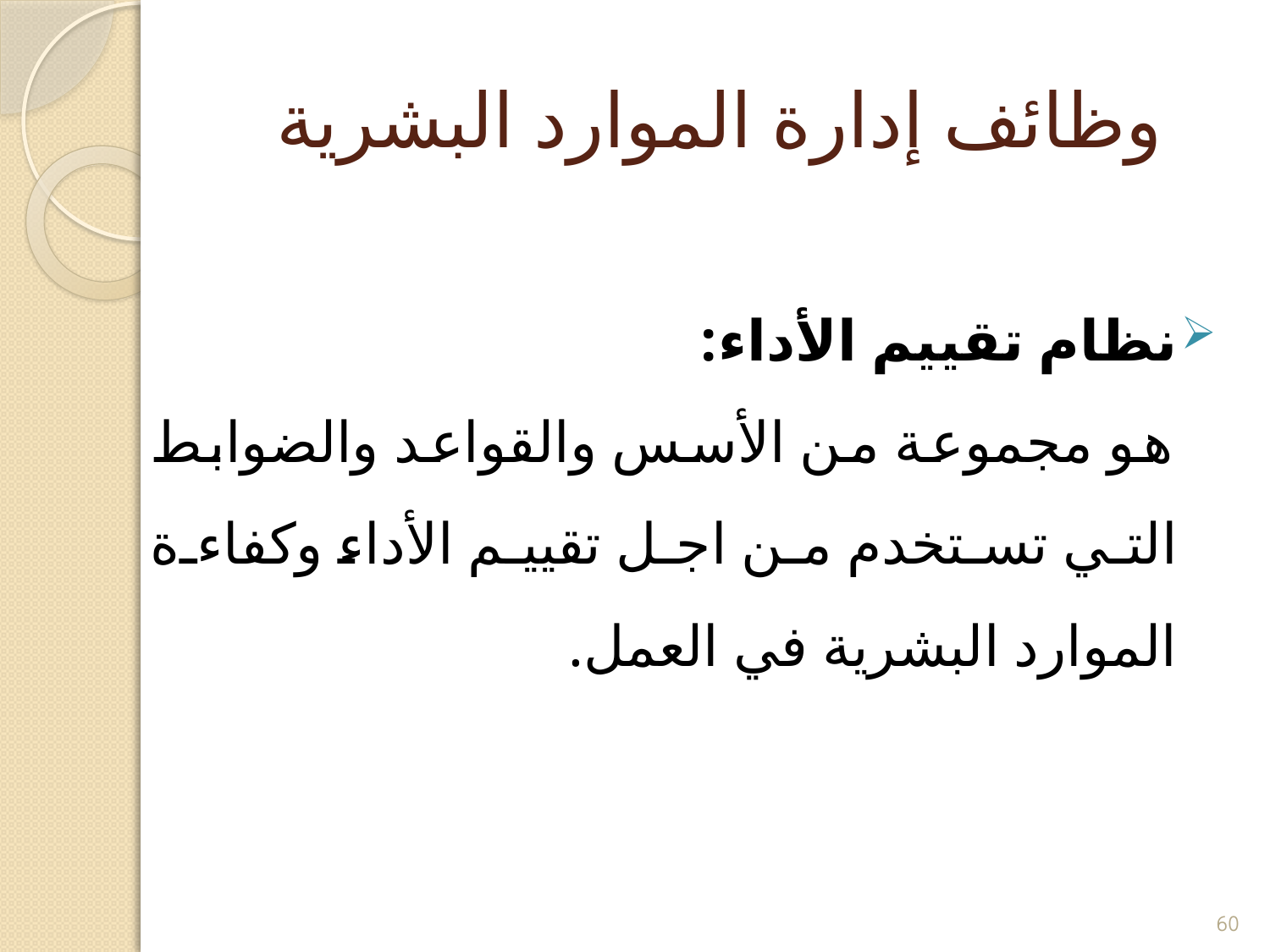

# وظائف إدارة الموارد البشرية
نظام تقييم الأداء:
   هو مجموعة من الأسس والقواعد والضوابط التي تستخدم من اجل تقييم الأداء وكفاءة الموارد البشرية في العمل.
60